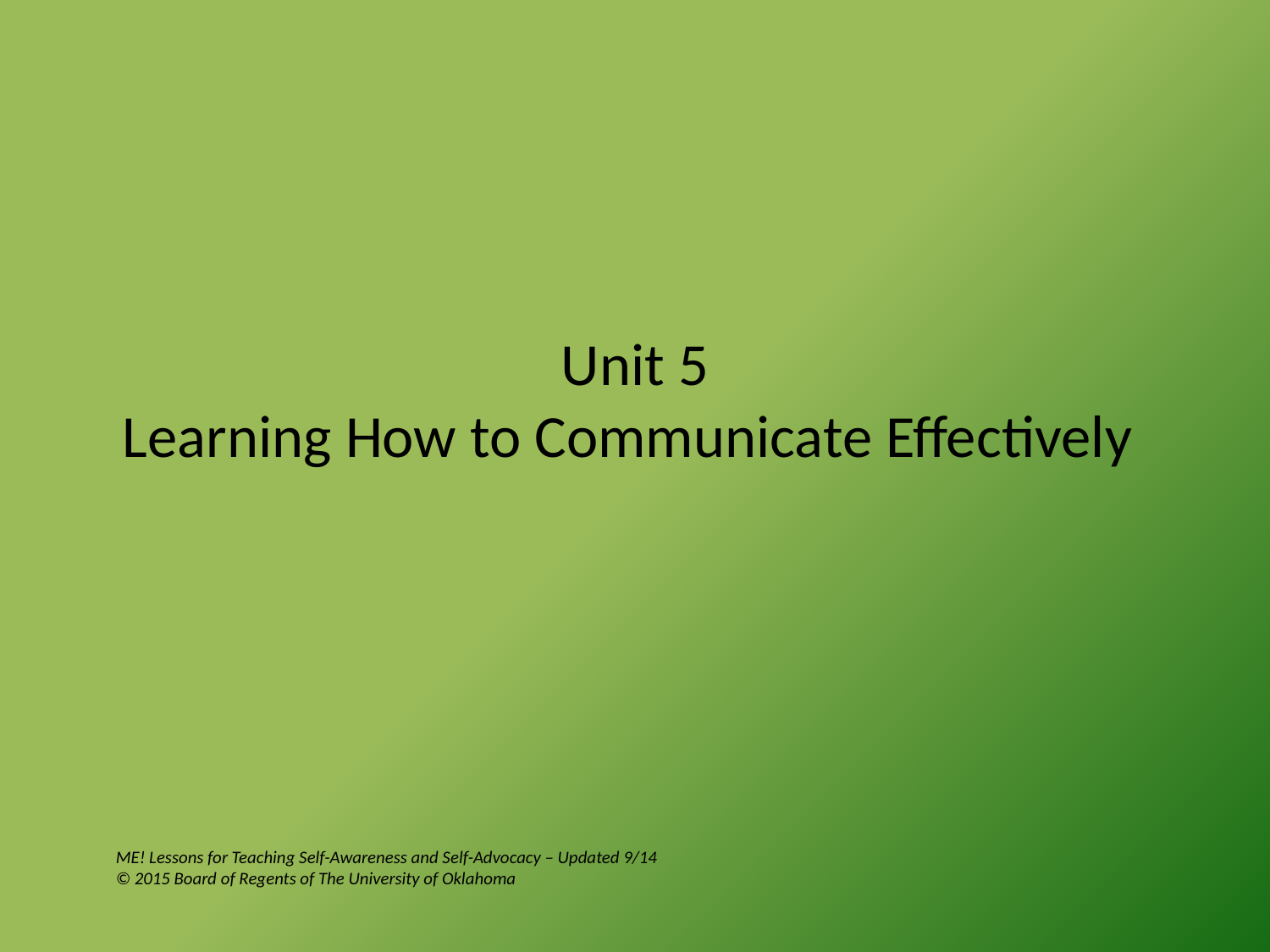

# Unit 5 Learning How to Communicate Effectively
ME! Lessons for Teaching Self-Awareness and Self-Advocacy – Updated 9/14
© 2015 Board of Regents of The University of Oklahoma